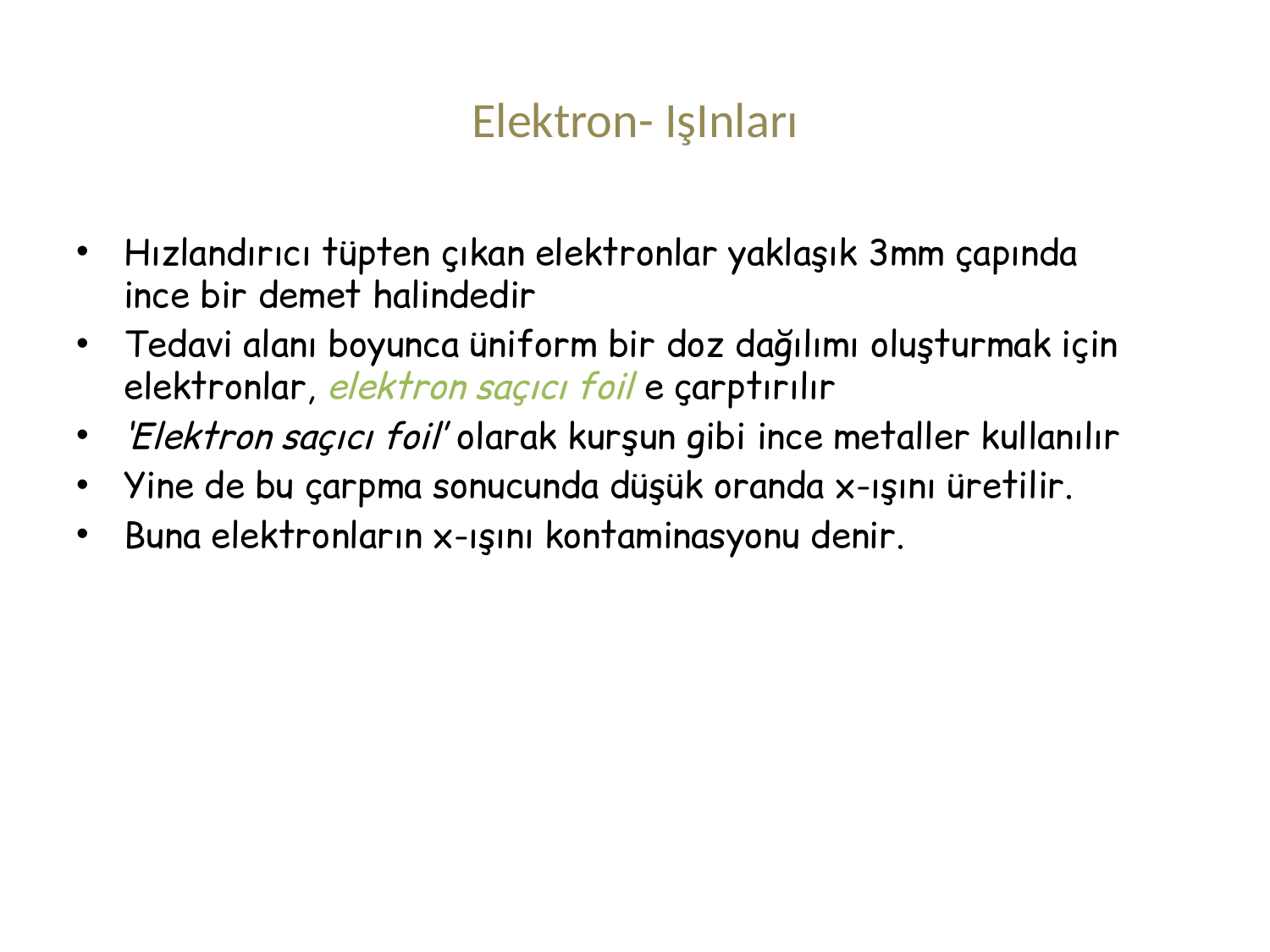

# Elektron- IşInları
Hızlandırıcı tüpten çıkan elektronlar yaklaşık 3mm çapında ince bir demet halindedir
Tedavi alanı boyunca üniform bir doz dağılımı oluşturmak için elektronlar, elektron saçıcı foil e çarptırılır
‘Elektron saçıcı foil’ olarak kurşun gibi ince metaller kullanılır
Yine de bu çarpma sonucunda düşük oranda x-ışını üretilir.
Buna elektronların x-ışını kontaminasyonu denir.